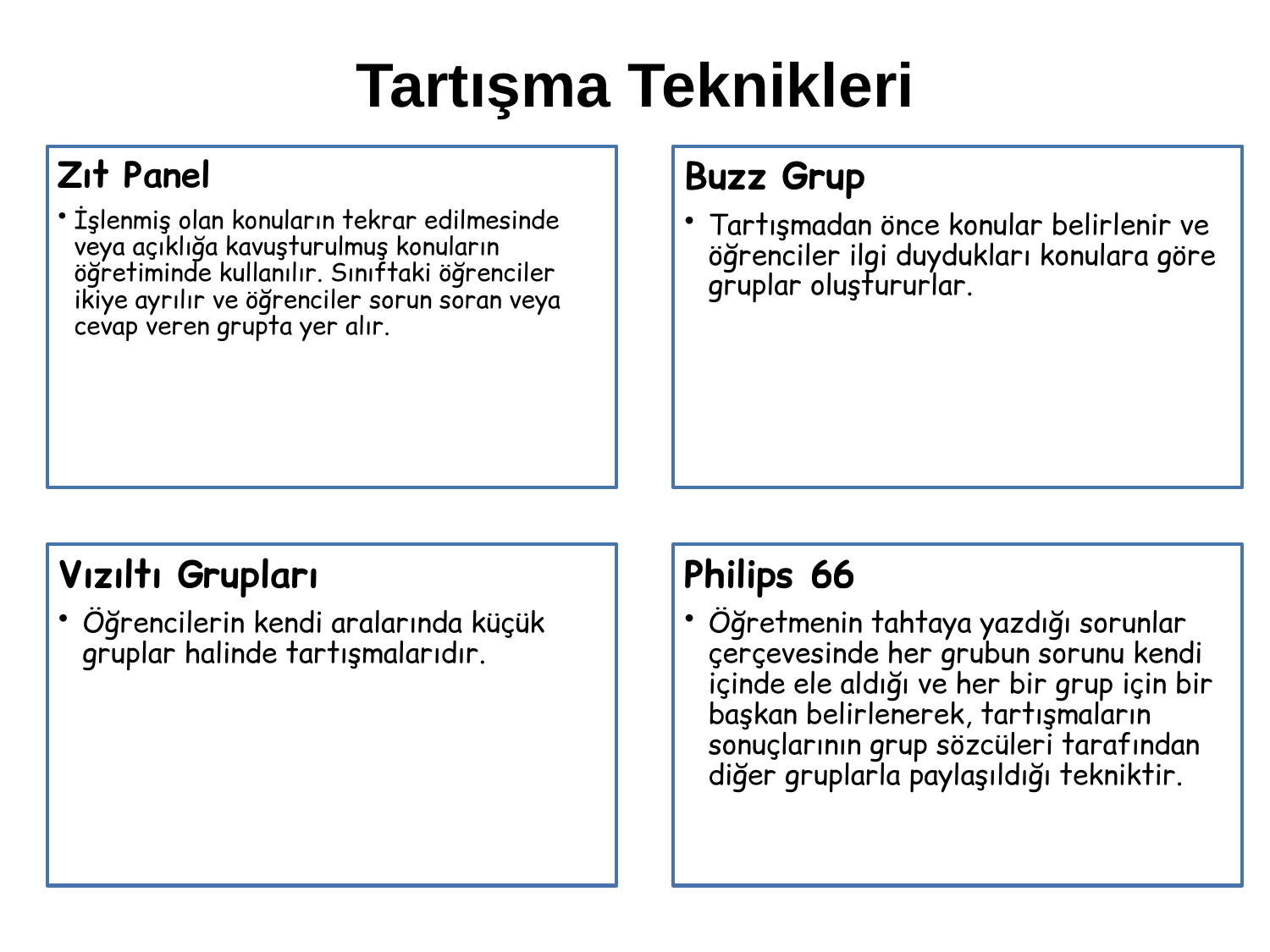

# Tartışma Teknikleri
Zıt Panel
İşlenmiş olan konuların tekrar edilmesinde veya açıklığa kavuşturulmuş konuların öğretiminde kullanılır. Sınıftaki öğrenciler ikiye ayrılır ve öğrenciler sorun soran veya cevap veren grupta yer alır.
Buzz Grup
Tartışmadan önce konular belirlenir ve öğrenciler ilgi duydukları konulara göre gruplar oluştururlar.
Vızıltı Grupları
Öğrencilerin kendi aralarında küçük gruplar halinde tartışmalarıdır.
Philips 66
Öğretmenin tahtaya yazdığı sorunlar çerçevesinde her grubun sorunu kendi içinde ele aldığı ve her bir grup için bir başkan belirlenerek, tartışmaların sonuçlarının grup sözcüleri tarafından diğer gruplarla paylaşıldığı tekniktir.